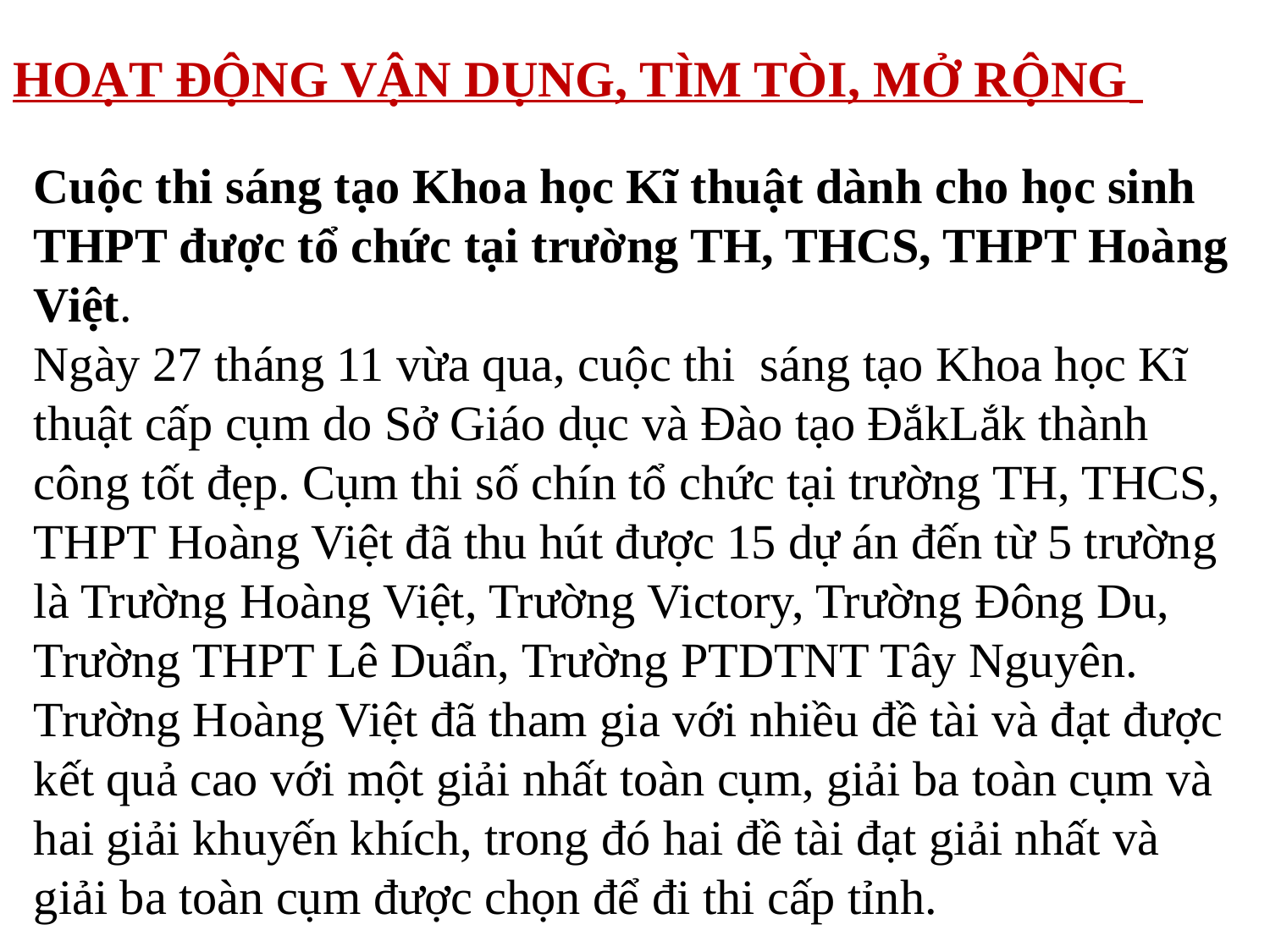

HOẠT ĐỘNG VẬN DỤNG, TÌM TÒI, MỞ RỘNG

Cuộc thi sáng tạo Khoa học Kĩ thuật dành cho học sinh THPT được tổ chức tại trường TH, THCS, THPT Hoàng Việt.
Ngày 27 tháng 11 vừa qua, cuộc thi  sáng tạo Khoa học Kĩ thuật cấp cụm do Sở Giáo dục và Đào tạo ĐắkLắk thành công tốt đẹp. Cụm thi số chín tổ chức tại trường TH, THCS, THPT Hoàng Việt đã thu hút được 15 dự án đến từ 5 trường là Trường Hoàng Việt, Trường Victory, Trường Đông Du, Trường THPT Lê Duẩn, Trường PTDTNT Tây Nguyên. Trường Hoàng Việt đã tham gia với nhiều đề tài và đạt được kết quả cao với một giải nhất toàn cụm, giải ba toàn cụm và hai giải khuyến khích, trong đó hai đề tài đạt giải nhất và giải ba toàn cụm được chọn để đi thi cấp tỉnh.